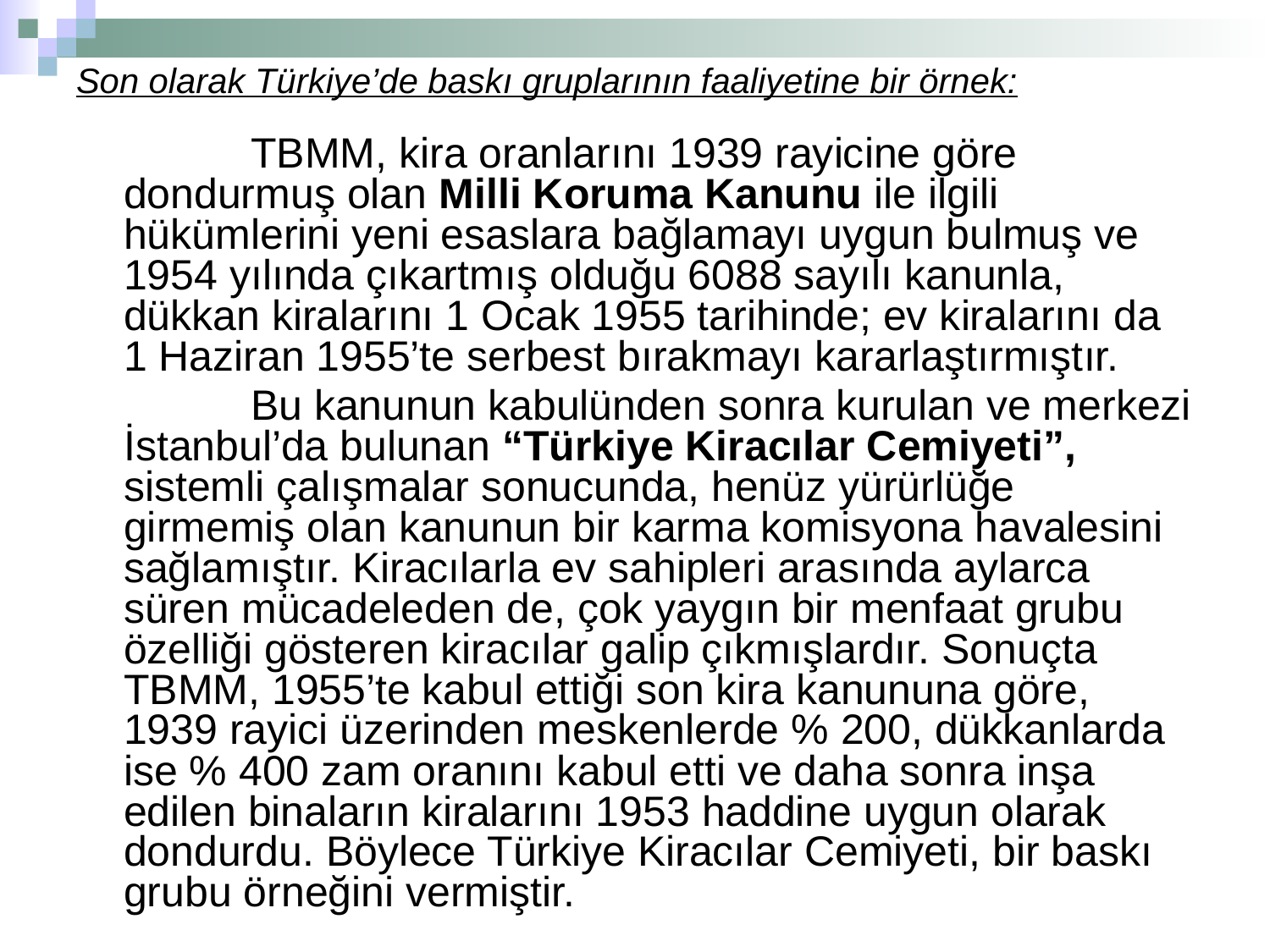

# Son olarak Türkiye’de baskı gruplarının faaliyetine bir örnek:

		TBMM, kira oranlarını 1939 rayicine göre dondurmuş olan Milli Koruma Kanunu ile ilgili hükümlerini yeni esaslara bağlamayı uygun bulmuş ve 1954 yılında çıkartmış olduğu 6088 sayılı kanunla, dükkan kiralarını 1 Ocak 1955 tarihinde; ev kiralarını da 1 Haziran 1955’te serbest bırakmayı kararlaştırmıştır.
		Bu kanunun kabulünden sonra kurulan ve merkezi İstanbul’da bulunan “Türkiye Kiracılar Cemiyeti”, sistemli çalışmalar sonucunda, henüz yürürlüğe girmemiş olan kanunun bir karma komisyona havalesini sağlamıştır. Kiracılarla ev sahipleri arasında aylarca süren mücadeleden de, çok yaygın bir menfaat grubu özelliği gösteren kiracılar galip çıkmışlardır. Sonuçta TBMM, 1955’te kabul ettiği son kira kanununa göre, 1939 rayici üzerinden meskenlerde % 200, dükkanlarda ise % 400 zam oranını kabul etti ve daha sonra inşa edilen binaların kiralarını 1953 haddine uygun olarak dondurdu. Böylece Türkiye Kiracılar Cemiyeti, bir baskı grubu örneğini vermiştir.